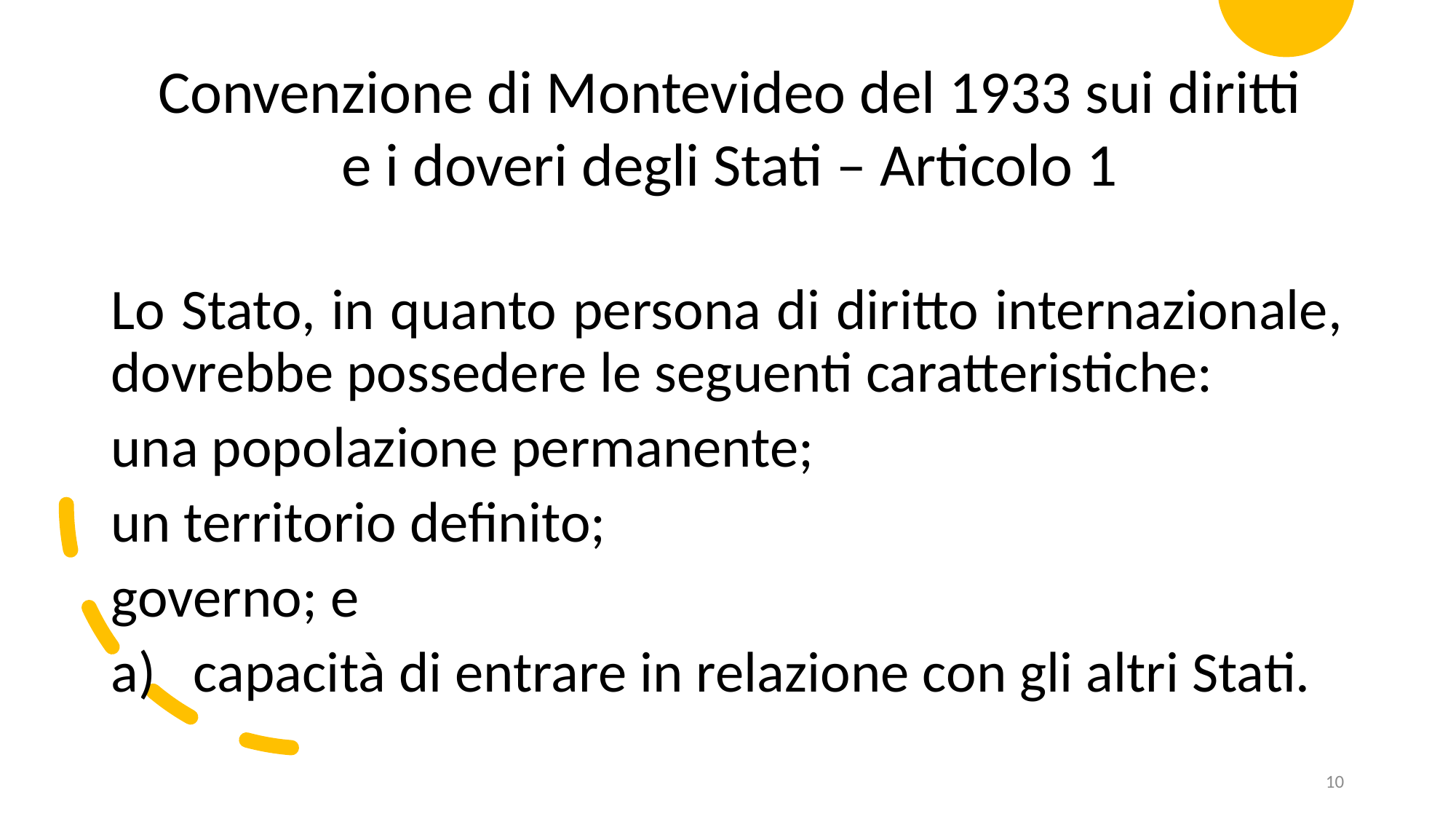

Convenzione di Montevideo del 1933 sui diritti e i doveri degli Stati – Articolo 1

Lo Stato, in quanto persona di diritto internazionale, dovrebbe possedere le seguenti caratteristiche:
una popolazione permanente;
un territorio definito;
governo; e
capacità di entrare in relazione con gli altri Stati.

10